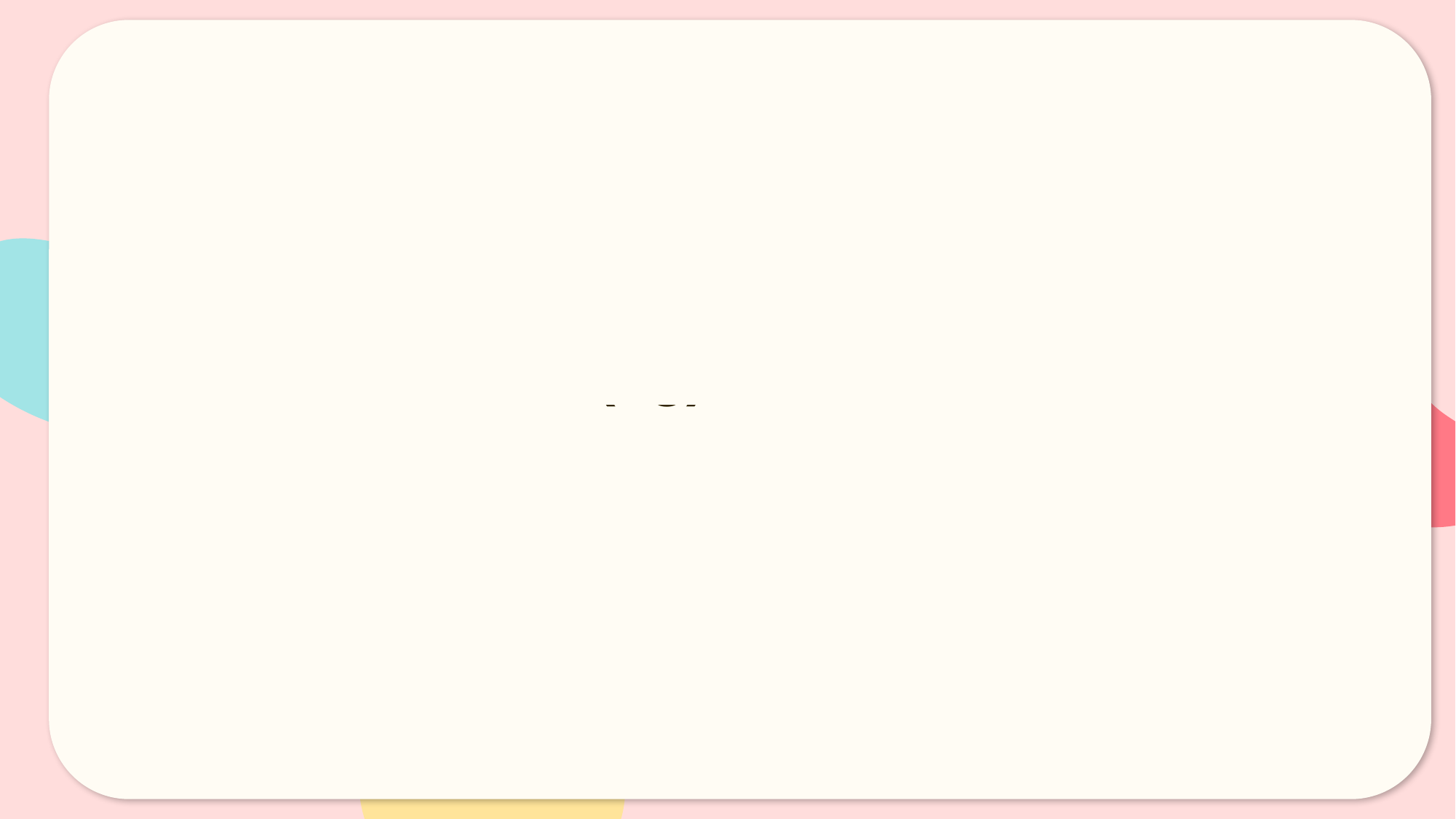

Đổi: 2 tạ = 200 kg ; 5 tạ = 500 kg

Khối lượng của 5 bao xi măng là:
	50 x 5 = 250 (kg) > 2 tạ

Khối lượng của 7 bao xi măng là:
 	50 x 7 = 350 (kg) < 5 tạ